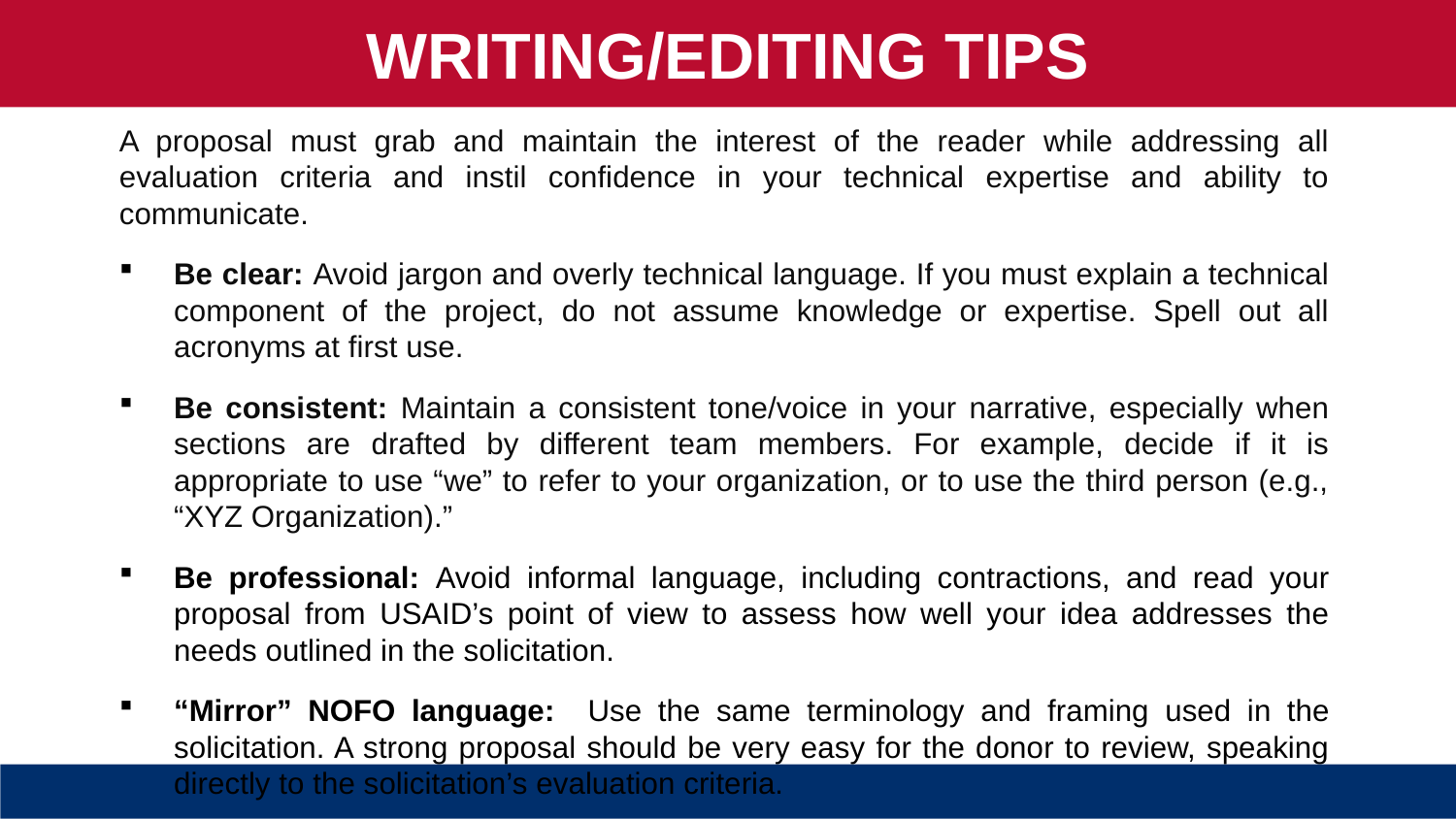

WRITING/EDITING TIPS
A proposal must grab and maintain the interest of the reader while addressing all evaluation criteria and instil confidence in your technical expertise and ability to communicate.
Be clear: Avoid jargon and overly technical language. If you must explain a technical component of the project, do not assume knowledge or expertise. Spell out all acronyms at first use.
Be consistent: Maintain a consistent tone/voice in your narrative, especially when sections are drafted by different team members. For example, decide if it is appropriate to use “we” to refer to your organization, or to use the third person (e.g., “XYZ Organization).”
Be professional: Avoid informal language, including contractions, and read your proposal from USAID’s point of view to assess how well your idea addresses the needs outlined in the solicitation.
“Mirror” NOFO language:  Use the same terminology and framing used in the solicitation. A strong proposal should be very easy for the donor to review, speaking directly to the solicitation’s evaluation criteria.